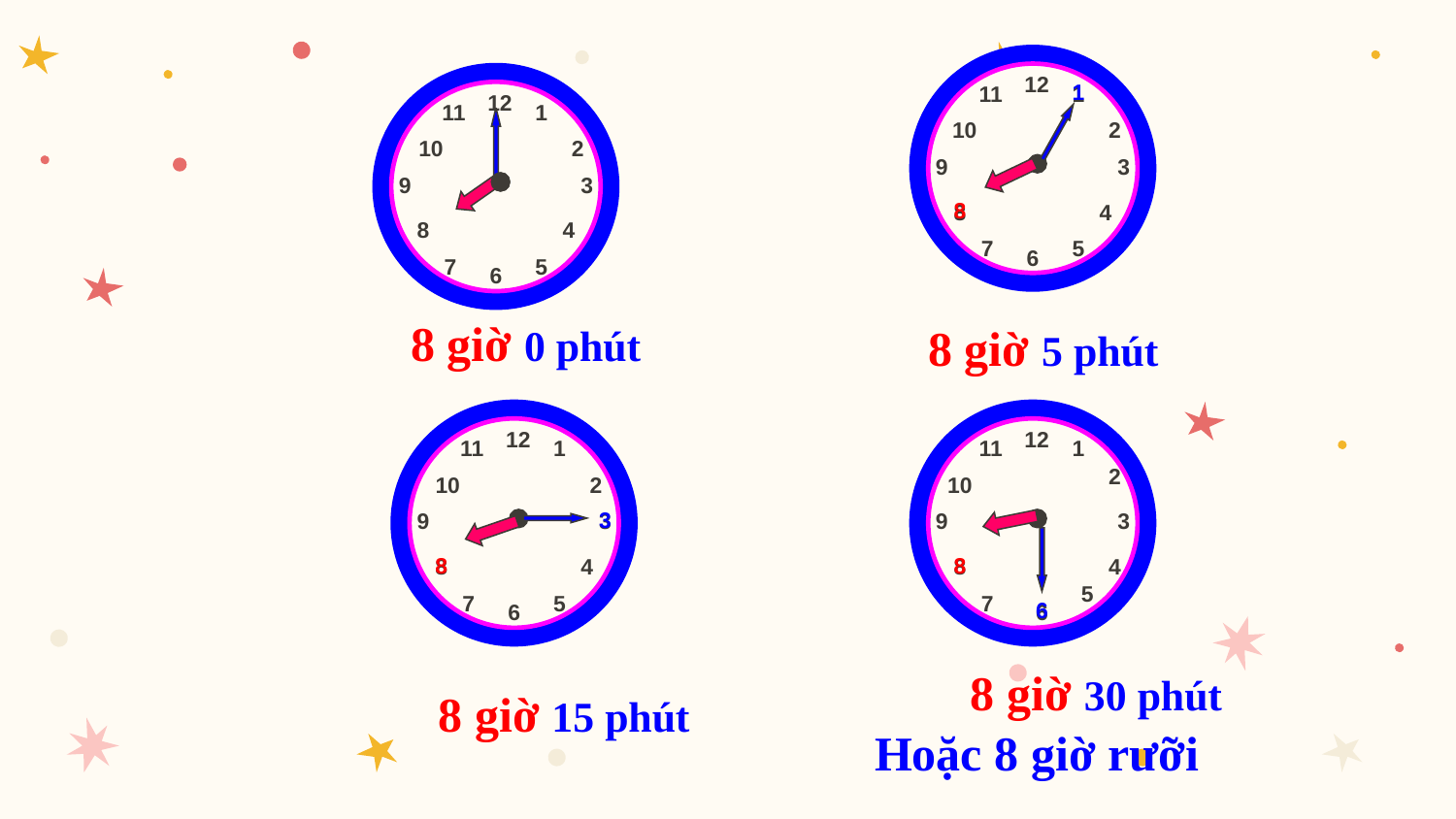

12
11
1
10
2
9
3
8
4
7
5
6

12
11
1
10
2
9
3
8
4
7
5
6
1

8
#
8 giờ 0 phút
8 giờ 5 phút

12
11
1
10
2
9
3
8
4
7
5
6

12
11
1
2
10
9
3
8
4
5
7
6
3

8
8

6
8 giờ 30 phút
8 giờ 15 phút
Hoặc 8 giờ rưỡi